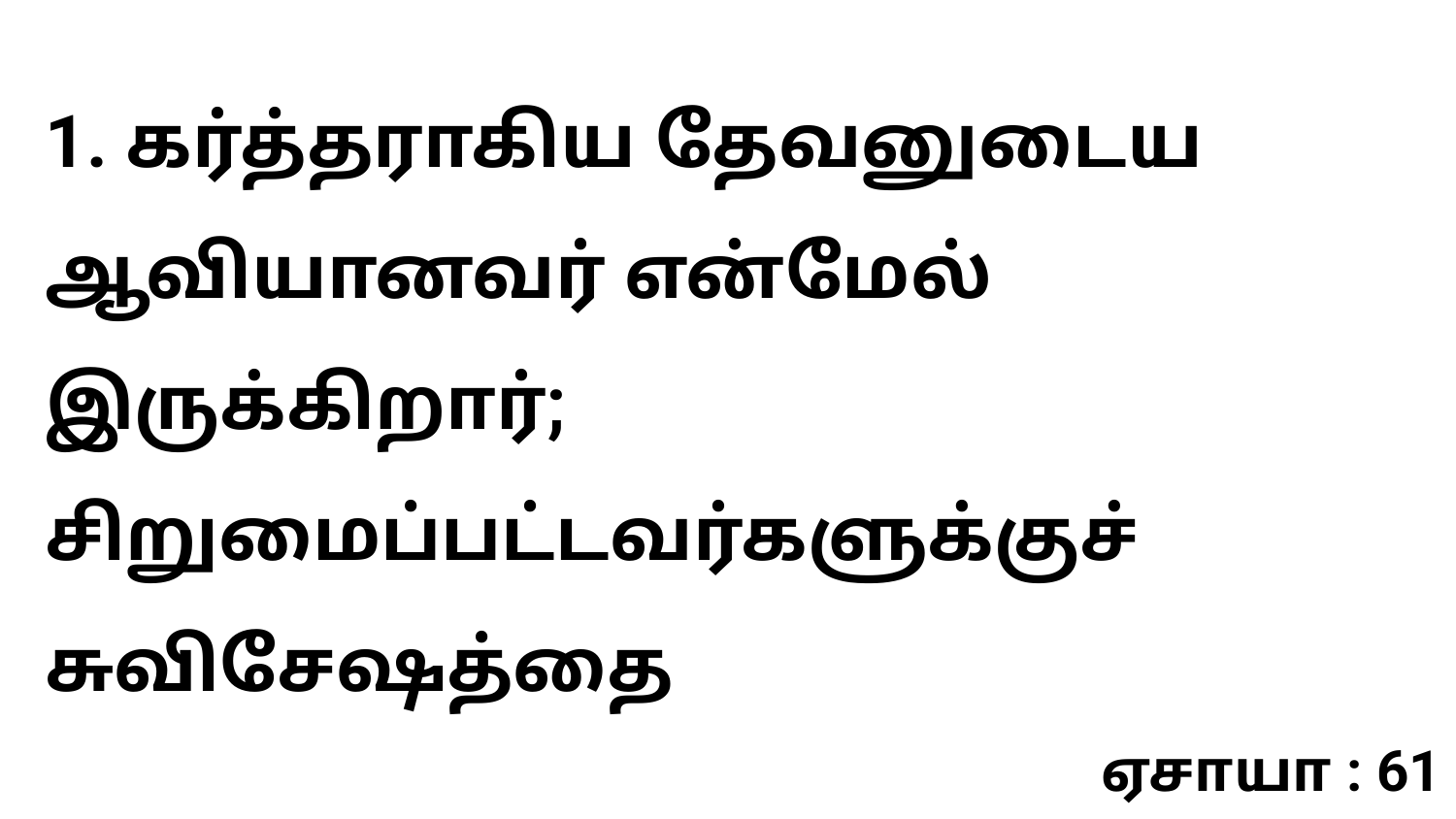

1. கர்த்தராகிய தேவனுடைய ஆவியானவர் என்மேல் இருக்கிறார்; சிறுமைப்பட்டவர்களுக்குச் சுவிசேஷத்தை
ஏசாயா : 61